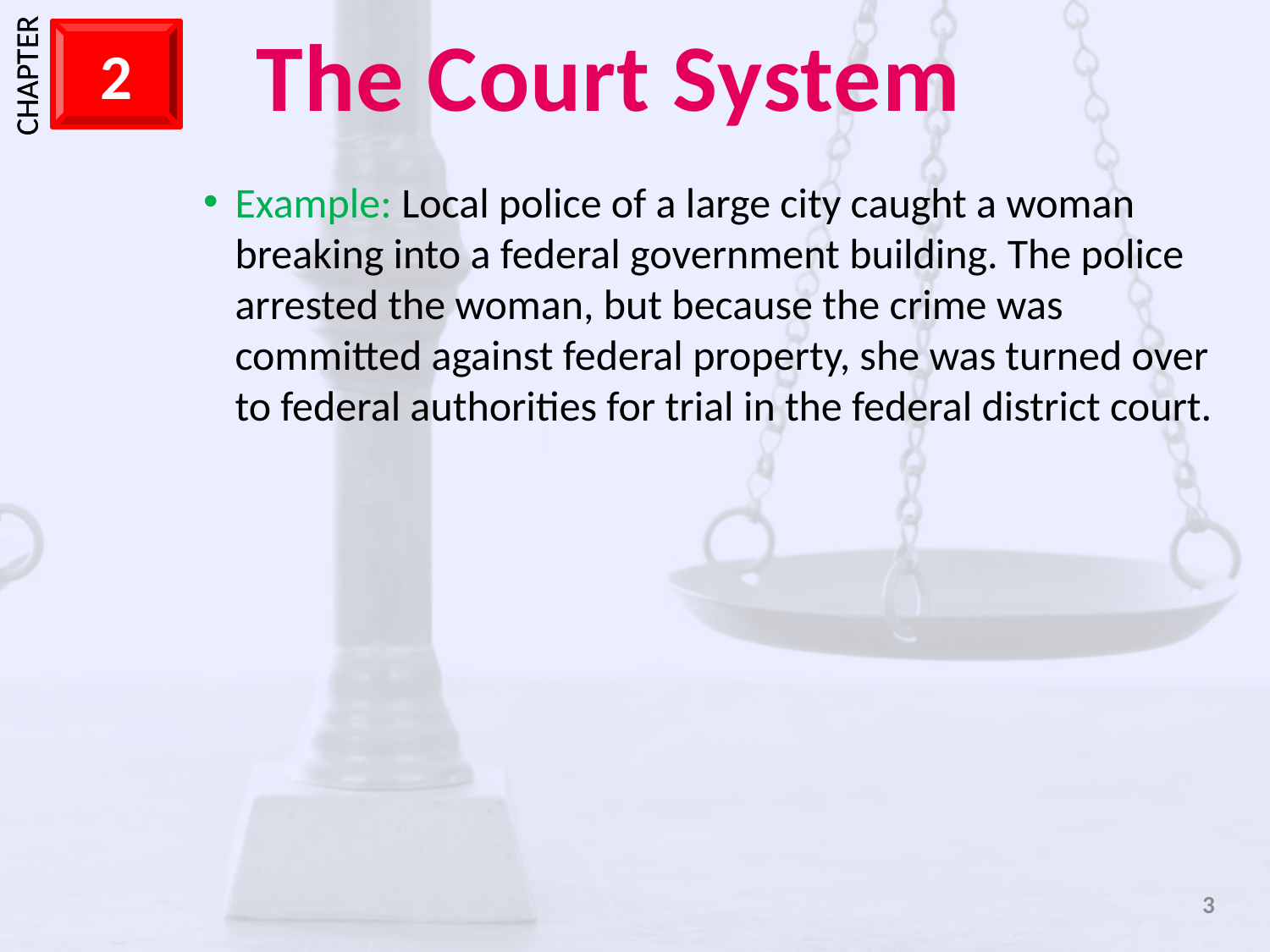

Example: Local police of a large city caught a woman breaking into a federal government building. The police arrested the woman, but because the crime was committed against federal property, she was turned over to federal authorities for trial in the federal district court.

3